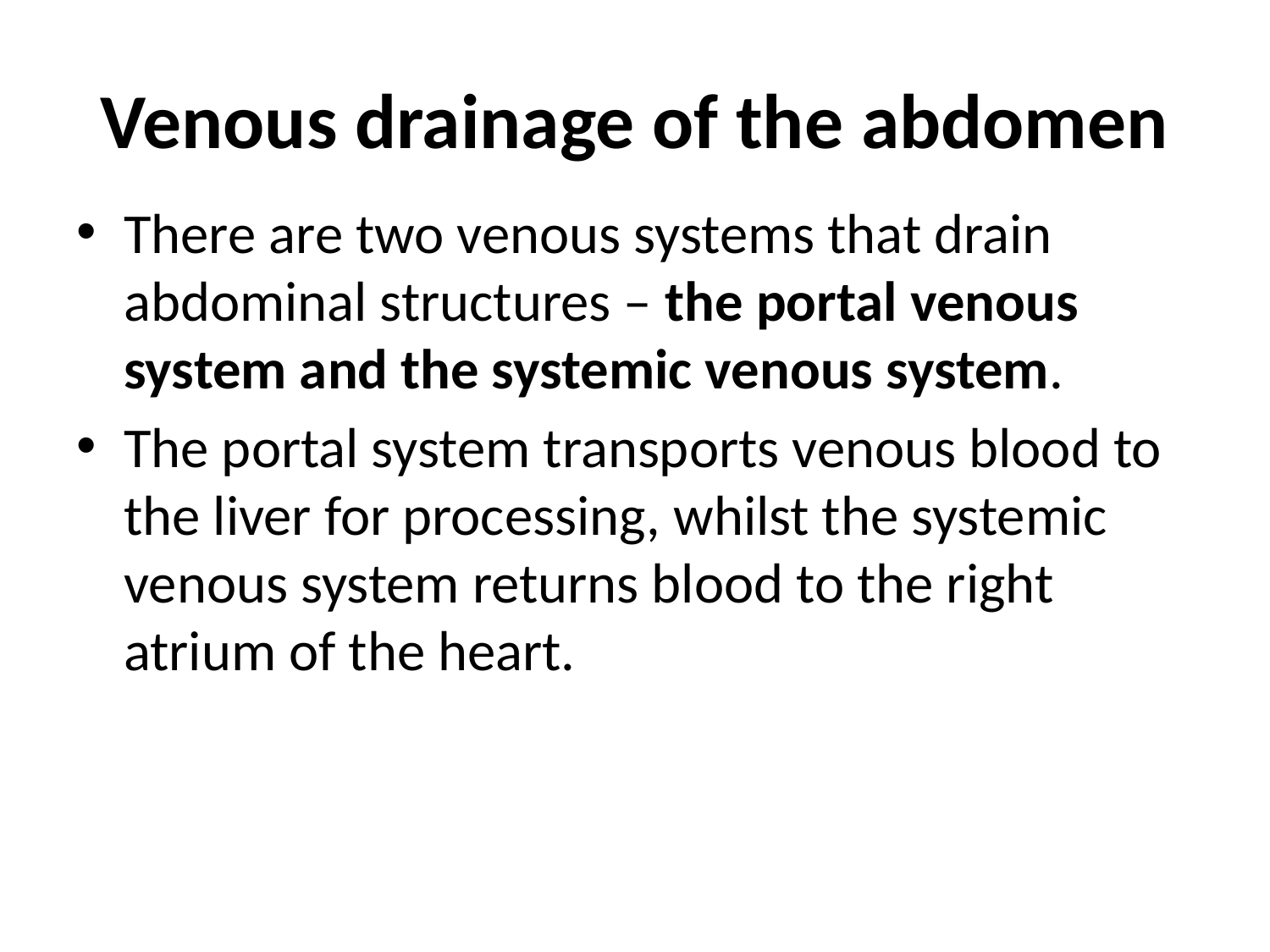

# Venous drainage of the abdomen
There are two venous systems that drain abdominal structures – the portal venous system and the systemic venous system.
The portal system transports venous blood to the liver for processing, whilst the systemic venous system returns blood to the right atrium of the heart.